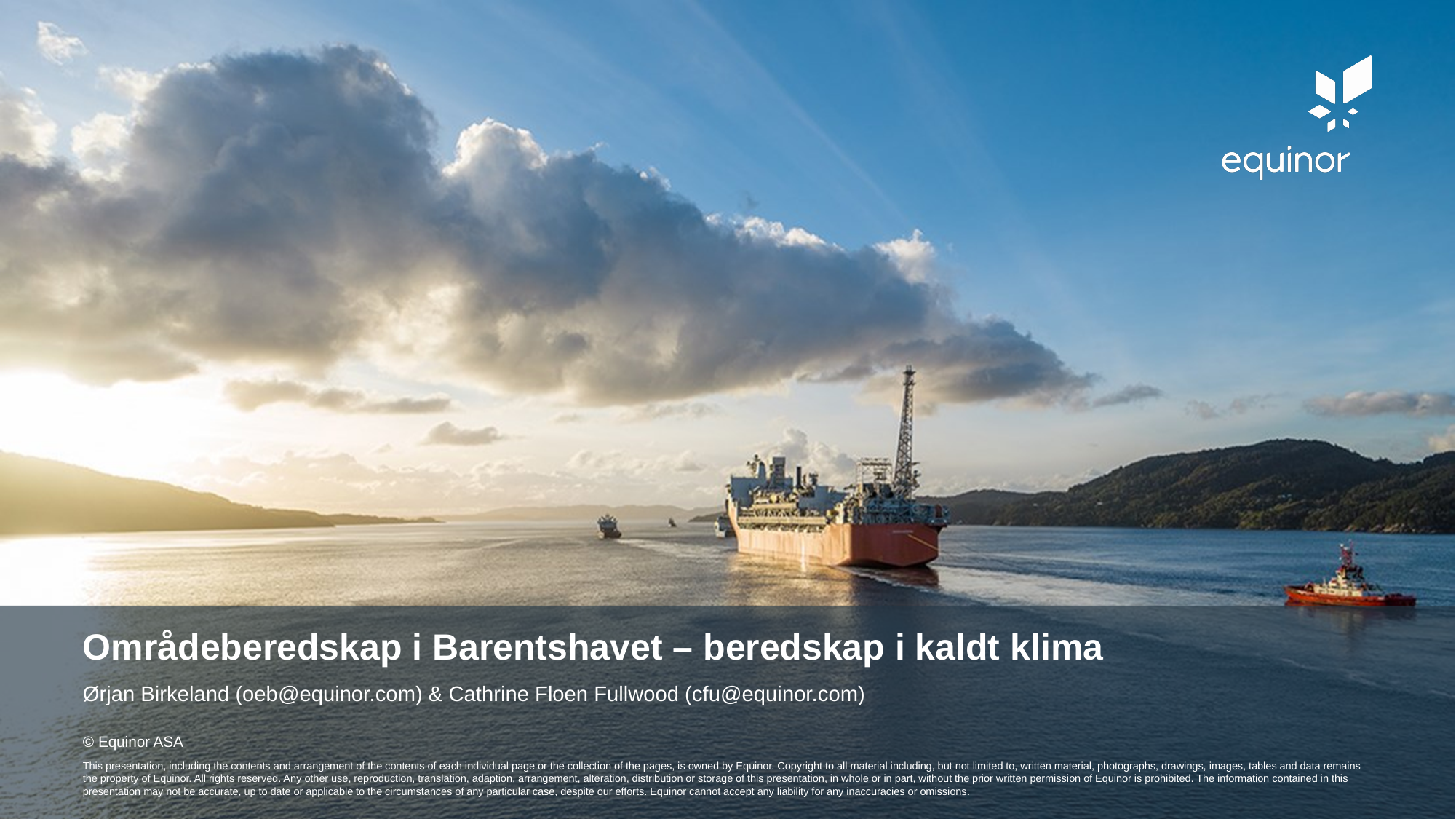

# Områdeberedskap i Barentshavet – beredskap i kaldt klima
Ørjan Birkeland (oeb@equinor.com) & Cathrine Floen Fullwood (cfu@equinor.com)